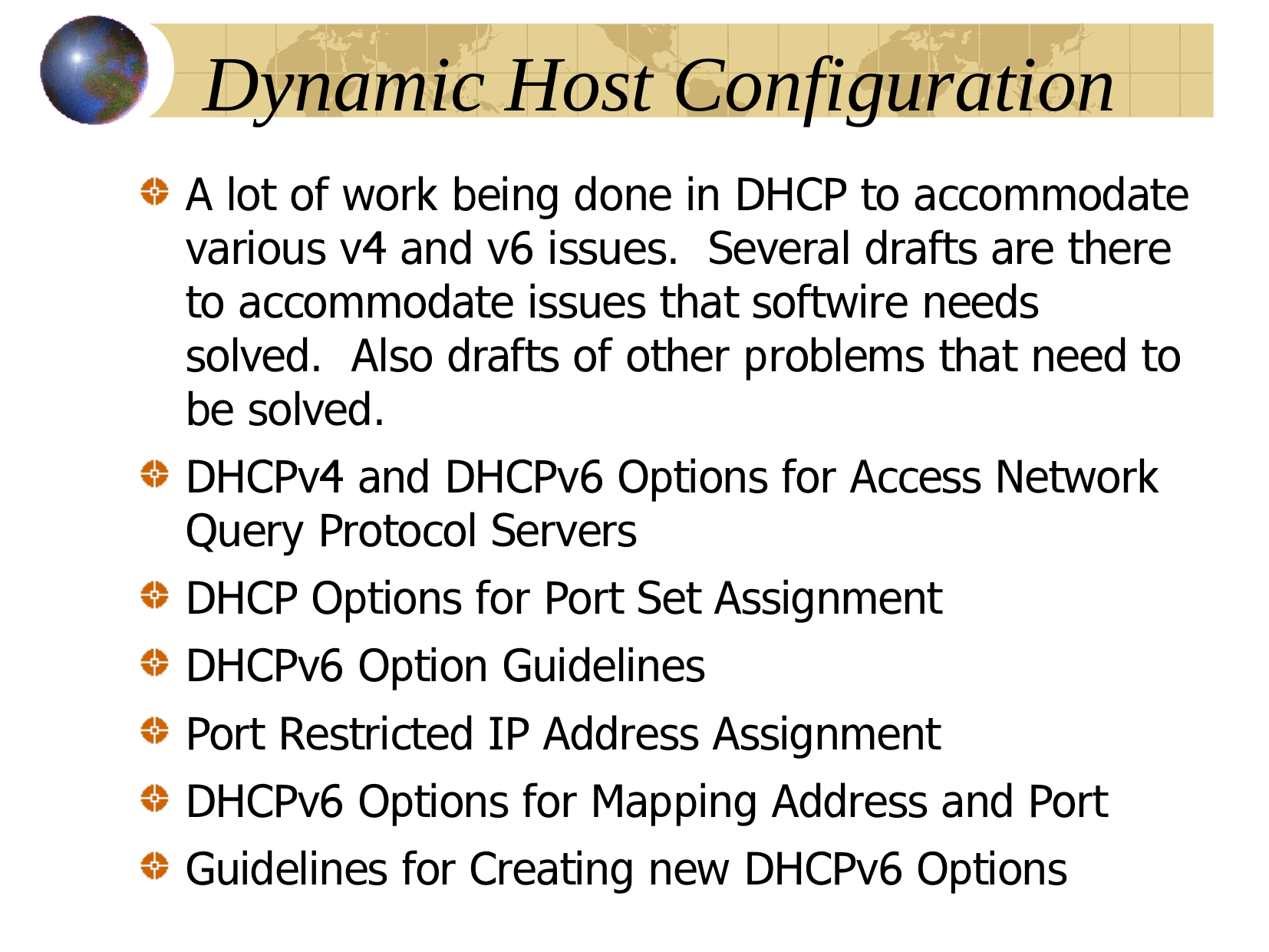

# Dynamic Host Configuration
A lot of work being done in DHCP to accommodate various v4 and v6 issues.  Several drafts are there to accommodate issues that softwire needs solved.  Also drafts of other problems that need to be solved.
DHCPv4 and DHCPv6 Options for Access Network Query Protocol Servers
DHCP Options for Port Set Assignment
DHCPv6 Option Guidelines
Port Restricted IP Address Assignment
DHCPv6 Options for Mapping Address and Port
Guidelines for Creating new DHCPv6 Options